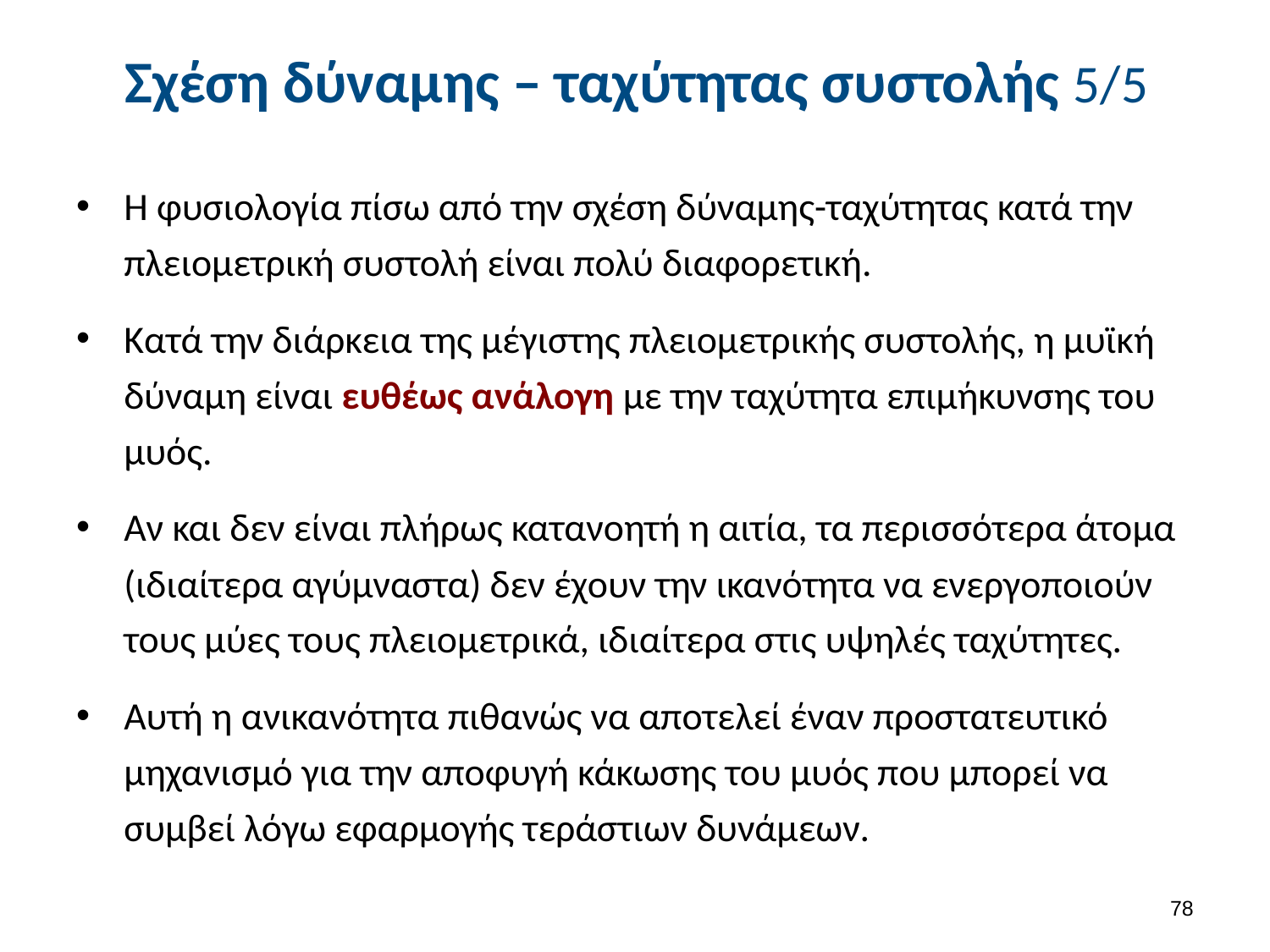

# Σχέση δύναμης – ταχύτητας συστολής 5/5
Η φυσιολογία πίσω από την σχέση δύναμης-ταχύτητας κατά την πλειομετρική συστολή είναι πολύ διαφορετική.
Κατά την διάρκεια της μέγιστης πλειομετρικής συστολής, η μυϊκή δύναμη είναι ευθέως ανάλογη με την ταχύτητα επιμήκυνσης του μυός.
Αν και δεν είναι πλήρως κατανοητή η αιτία, τα περισσότερα άτομα (ιδιαίτερα αγύμναστα) δεν έχουν την ικανότητα να ενεργοποιούν τους μύες τους πλειομετρικά, ιδιαίτερα στις υψηλές ταχύτητες.
Αυτή η ανικανότητα πιθανώς να αποτελεί έναν προστατευτικό μηχανισμό για την αποφυγή κάκωσης του μυός που μπορεί να συμβεί λόγω εφαρμογής τεράστιων δυνάμεων.
78